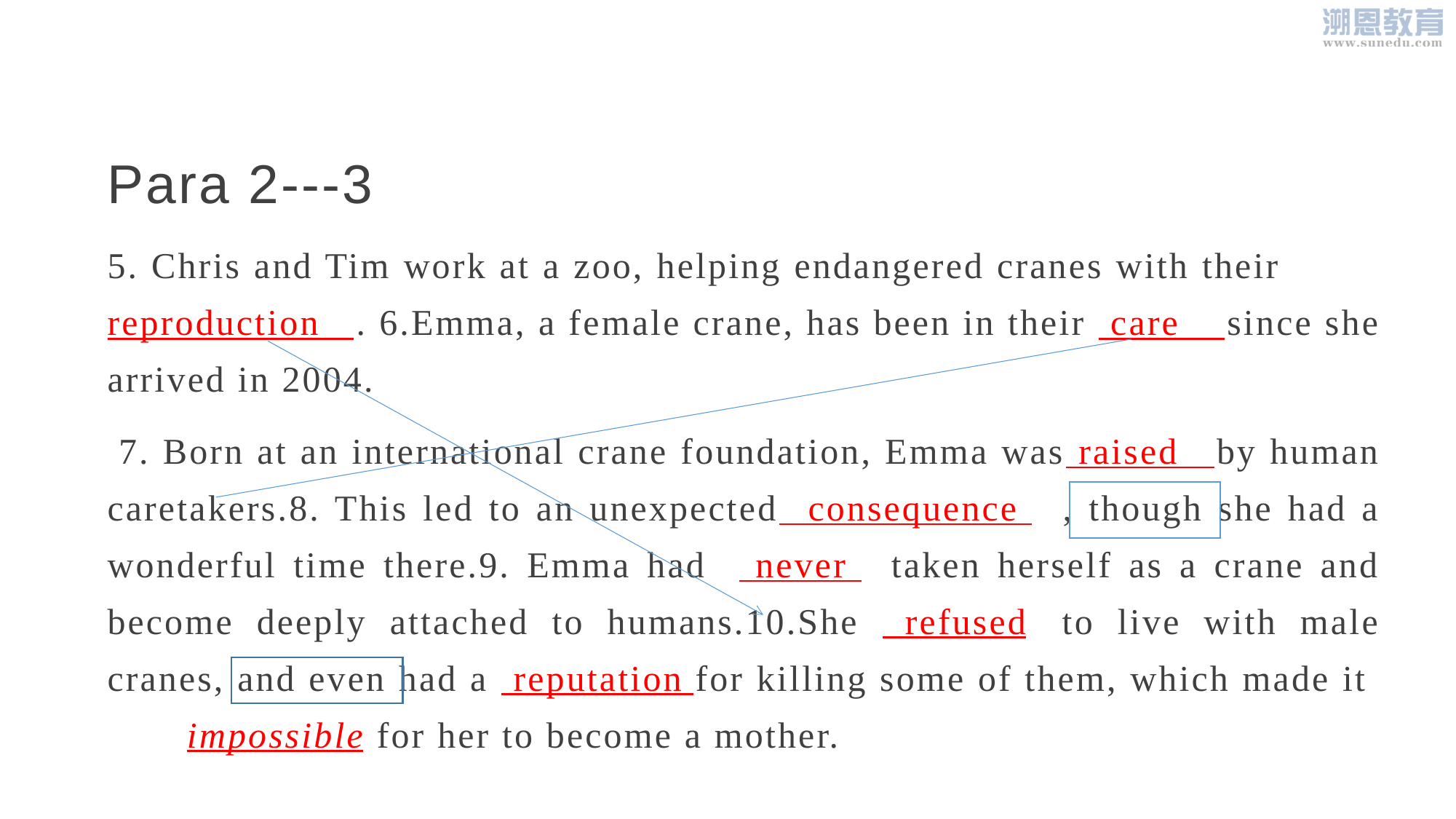

#
Para 2---3
5. Chris and Tim work at a zoo, helping endangered cranes with their         reproduction   . 6.Emma, a female crane, has been in their  care    since she arrived in 2004.
 7. Born at an international crane foundation, Emma was raised   by human caretakers.8. This led to an unexpected  consequence   , though she had a wonderful time there.9. Emma had   never   taken herself as a crane and become deeply attached to humans.10.She  refused  to live with male cranes, and even had a  reputation for killing some of them, which made it         impossible for her to become a mother.